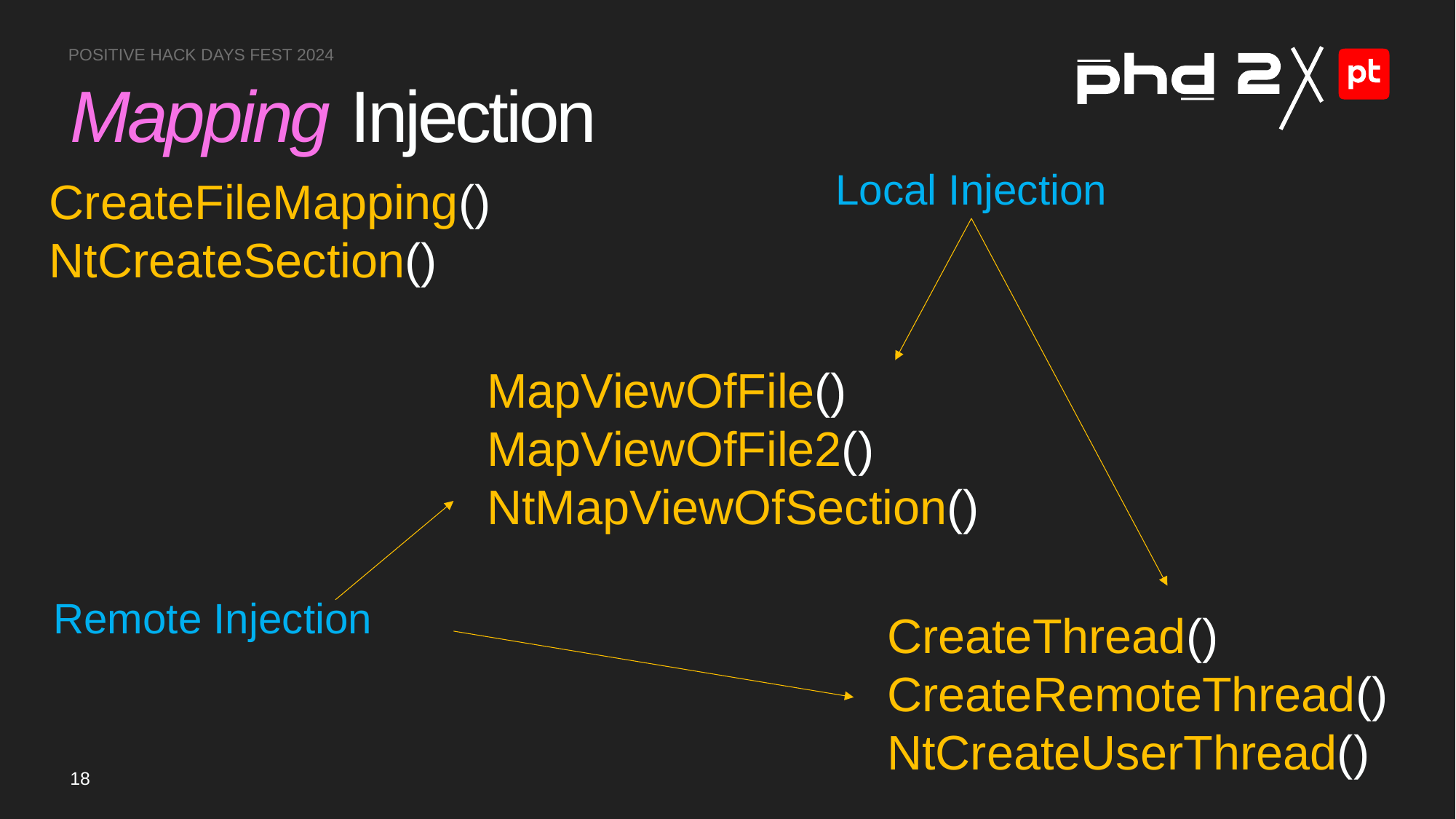

# Mapping Injection
Local Injection
CreateFileMapping()
NtCreateSection()
MapViewOfFile()
MapViewOfFile2()
NtMapViewOfSection()
Remote Injection
CreateThread()
CreateRemoteThread()
NtCreateUserThread()